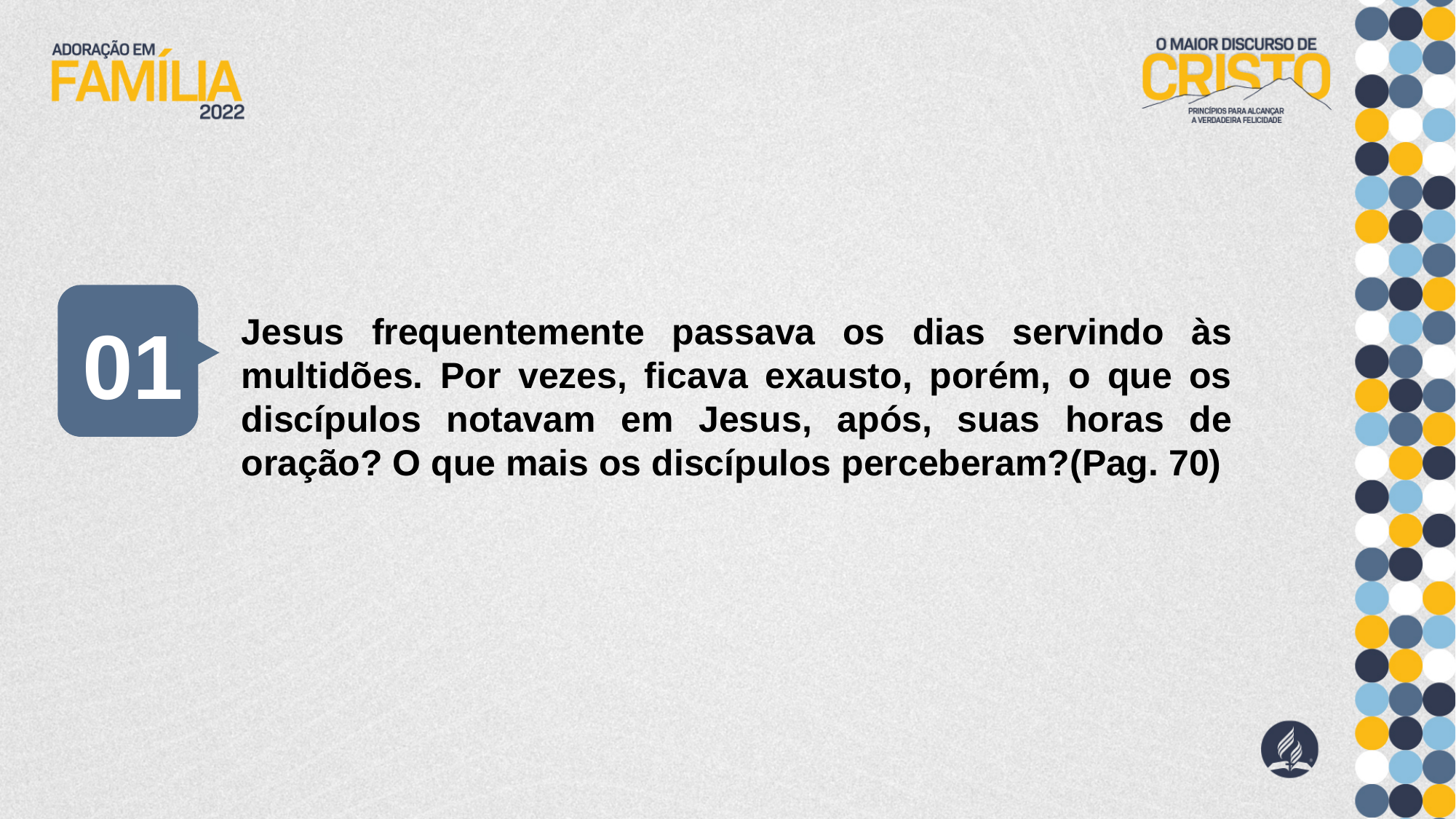

01
Jesus frequentemente passava os dias servindo às multidões. Por vezes, ficava exausto, porém, o que os discípulos notavam em Jesus, após, suas horas de oração? O que mais os discípulos perceberam?(Pag. 70)